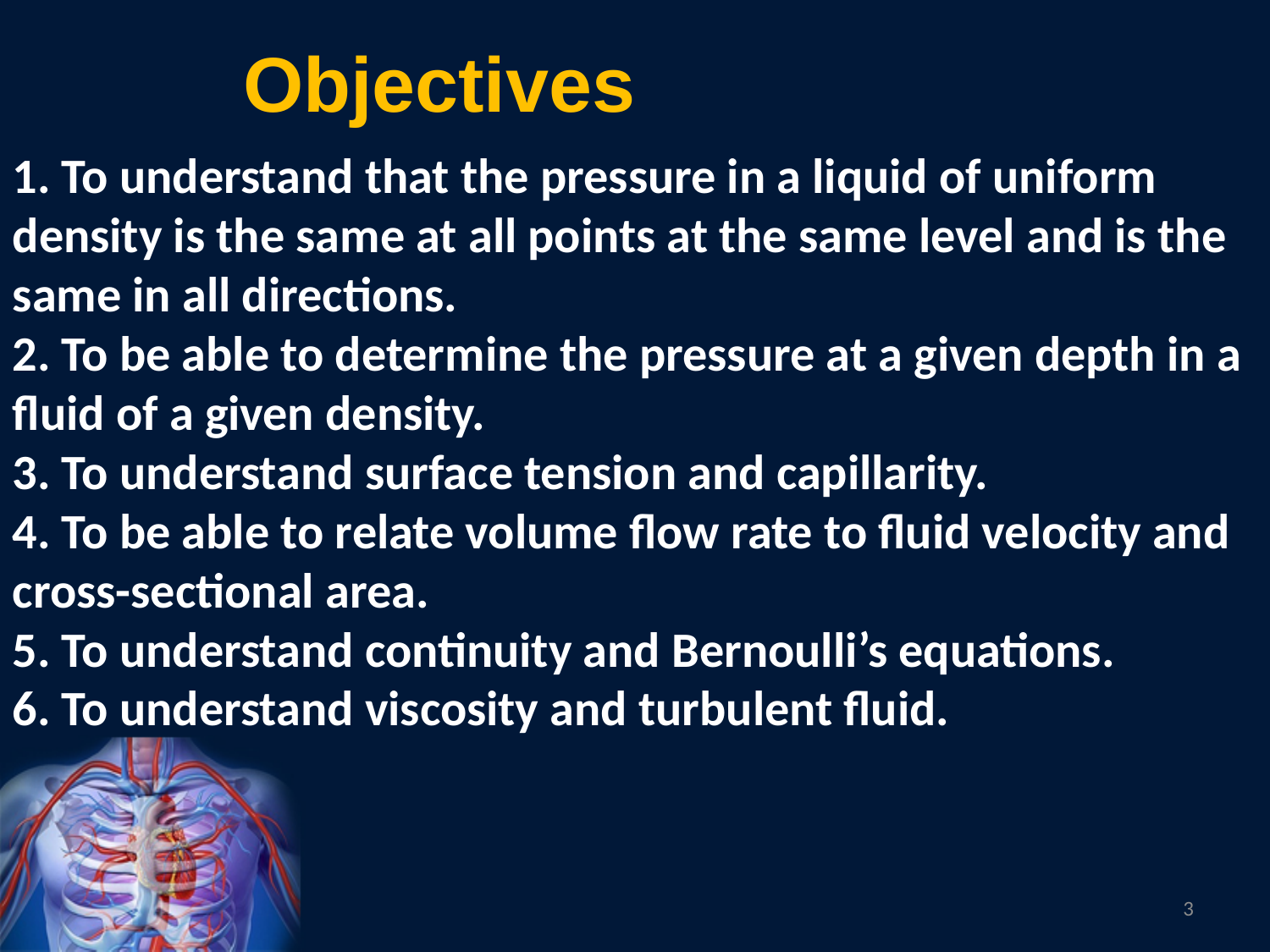

Objectives
1. To understand that the pressure in a liquid of uniform density is the same at all points at the same level and is the same in all directions.
2. To be able to determine the pressure at a given depth in a fluid of a given density.
3. To understand surface tension and capillarity.
4. To be able to relate volume flow rate to fluid velocity and cross-sectional area.
5. To understand continuity and Bernoulli’s equations.
6. To understand viscosity and turbulent fluid.
3